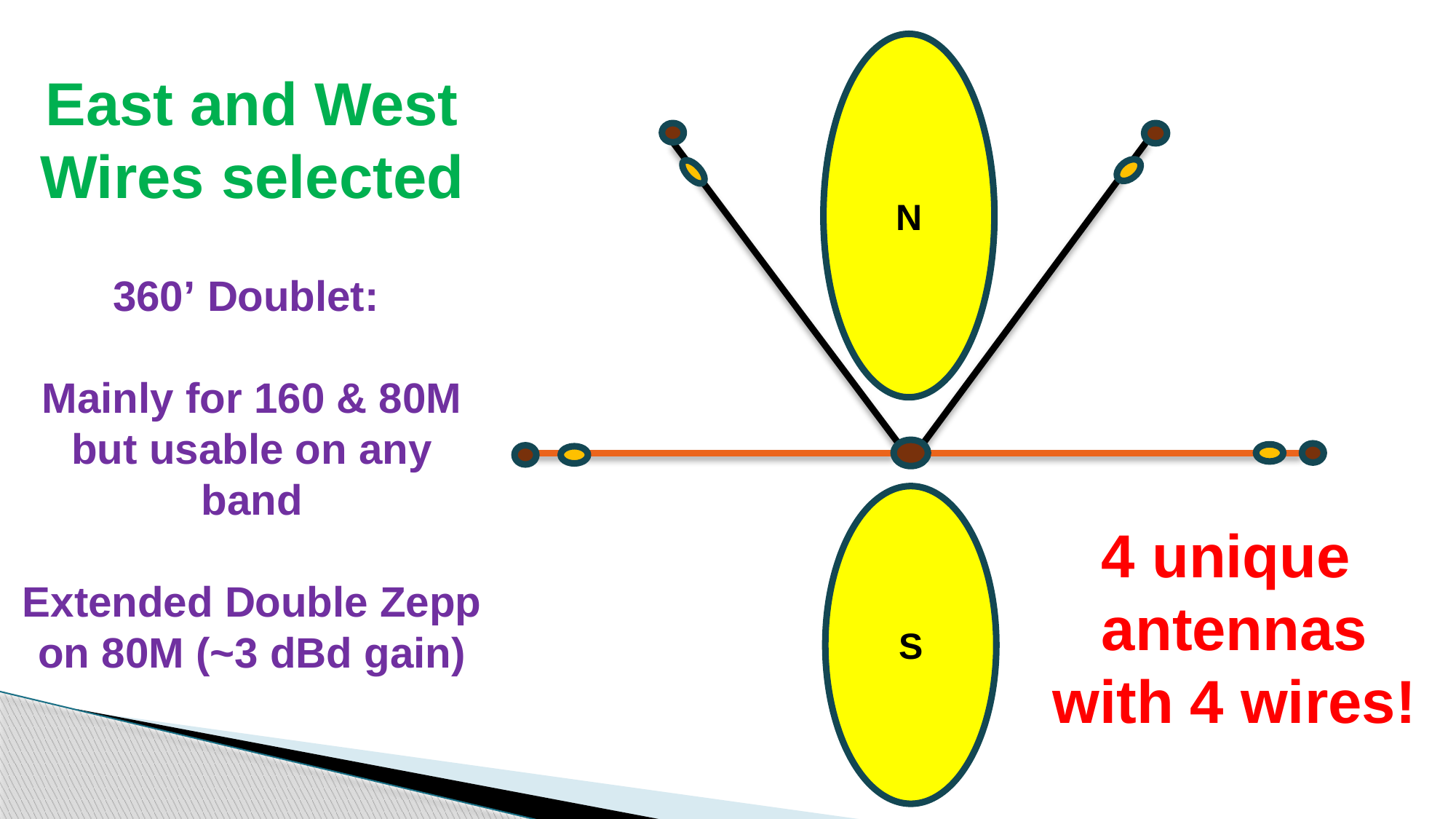

East and West Wires selected
360’ Doublet:
Mainly for 160 & 80M but usable on any band
Extended Double Zepp on 80M (~3 dBd gain)
N

S
4 unique  antennas with 4 wires!